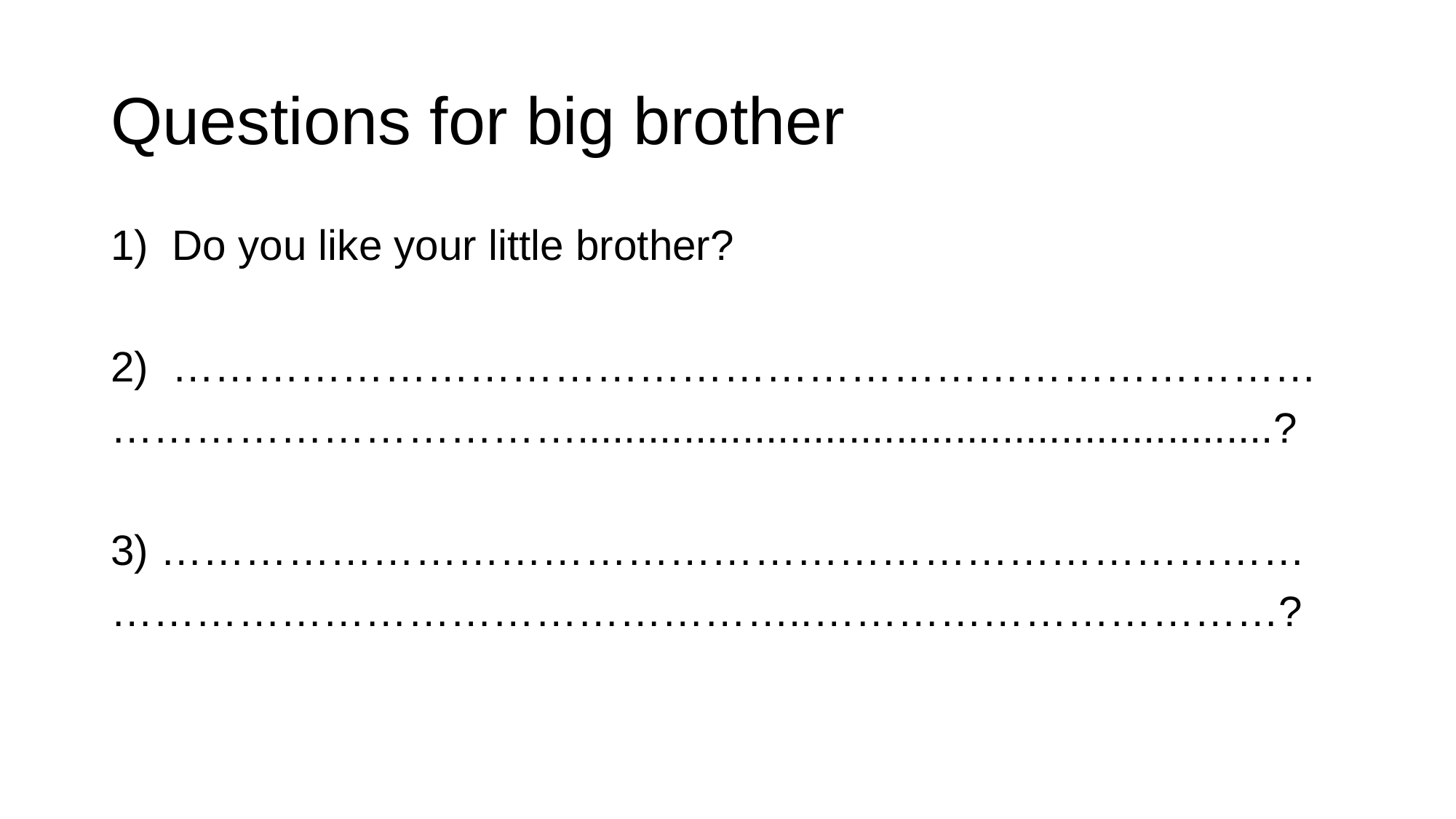

# Questions for big brother
Do you like your little brother?

………………………………………………………………………
……………………………...........................................................?

3) ………………………………………………………………………
…………………………………………..……………………………?